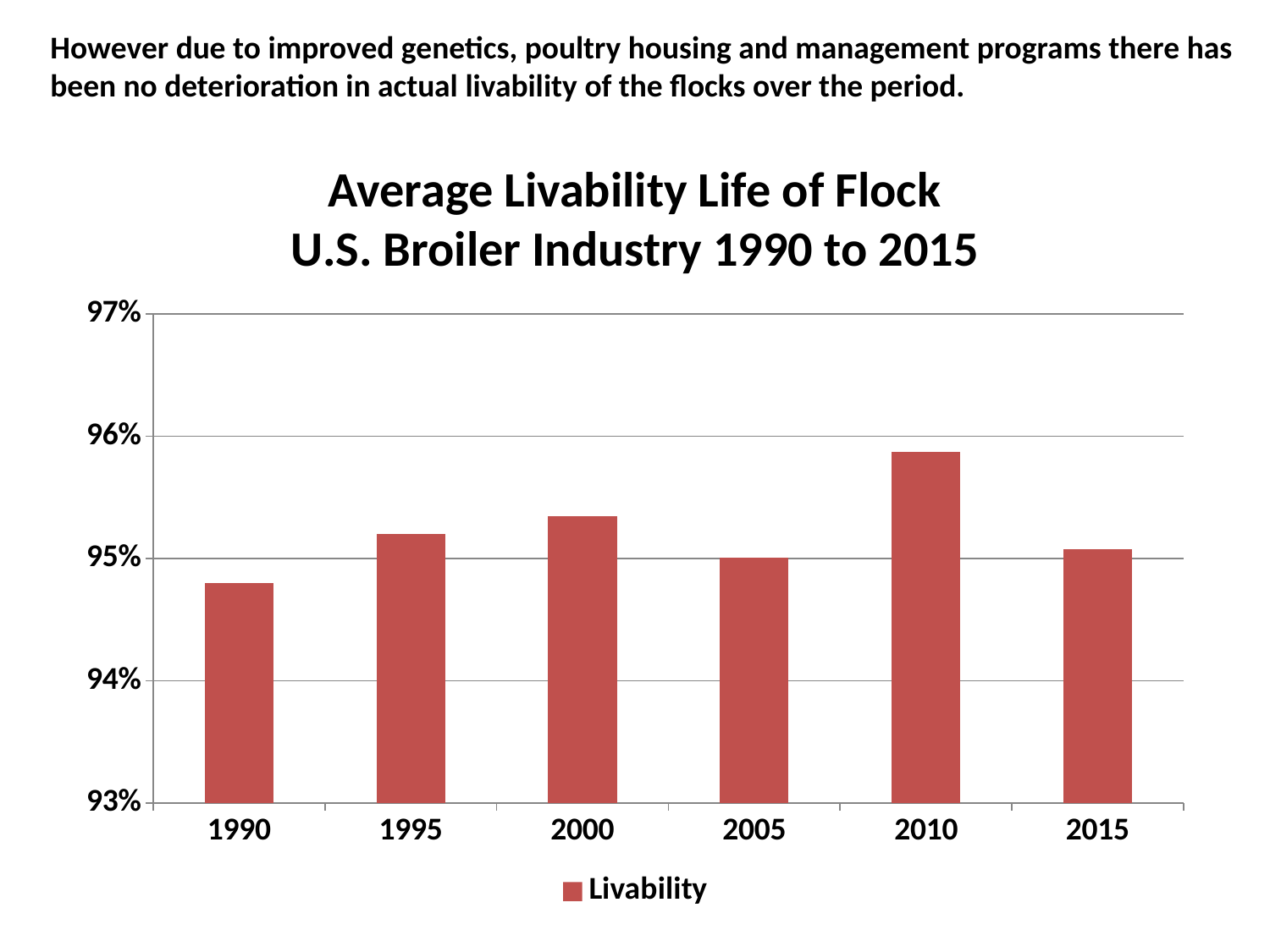

However due to improved genetics, poultry housing and management programs there has been no deterioration in actual livability of the flocks over the period.
# Average Livability Life of Flock U.S. Broiler Industry 1990 to 2015

### Chart

| Category | Livability |
|---|---|
| 1990 | 0.948 |
| 1995 | 0.952 |
| 2000 | 0.9535 |
| 2005 | 0.9501 |
| 2010 | 0.9587 |
| 2015 | 0.9508 |